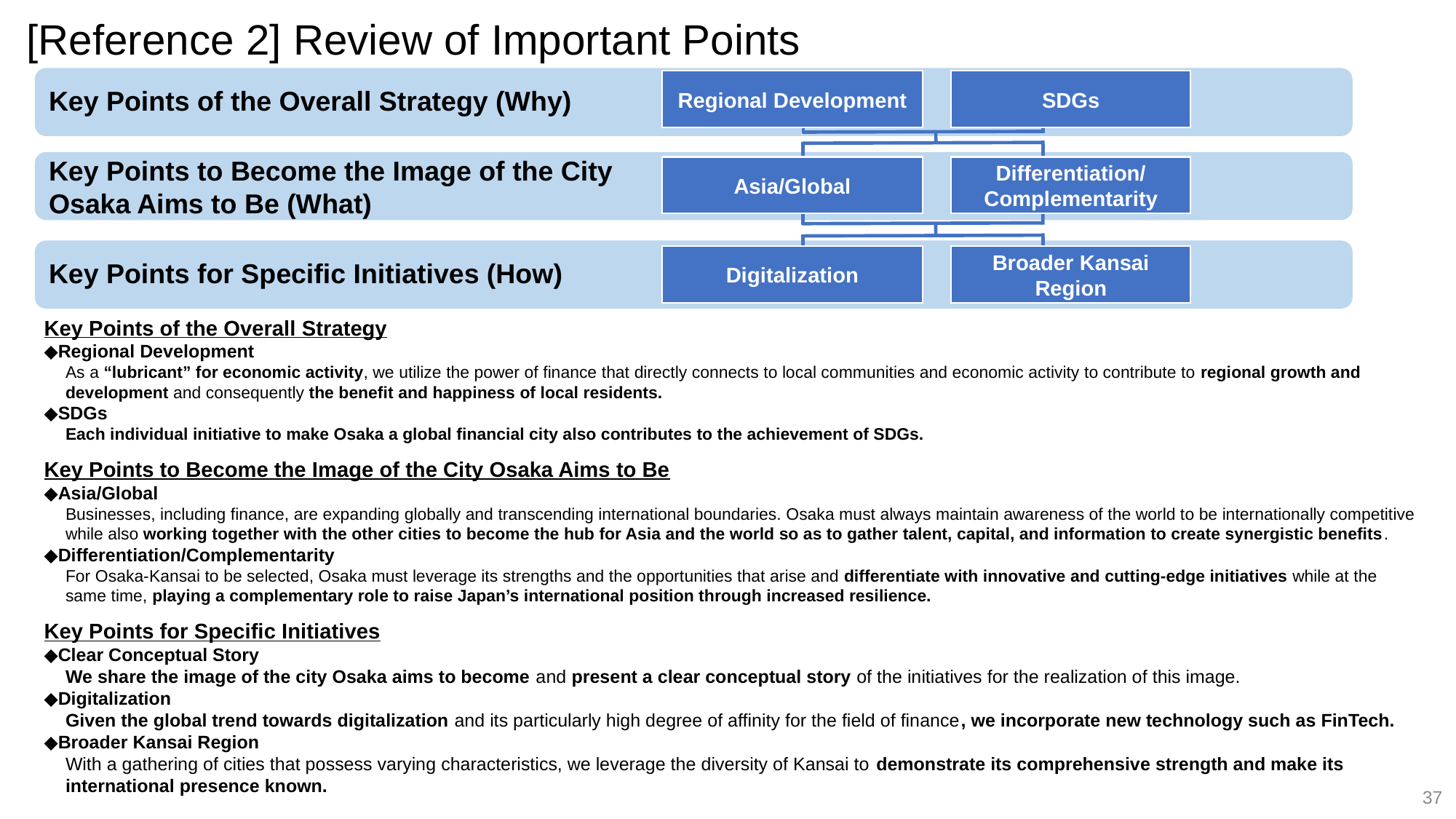

[Reference 2] Review of Important Points
Key Points of the Overall Strategy (Why)
Regional Development
SDGs
Key Points to Become the Image of the City
Osaka Aims to Be (What)
Asia/Global
Differentiation/Complementarity
Key Points for Specific Initiatives (How)
Digitalization
Broader Kansai Region
Key Points of the Overall Strategy
◆Regional Development
As a “lubricant” for economic activity, we utilize the power of finance that directly connects to local communities and economic activity to contribute to regional growth and development and consequently the benefit and happiness of local residents.
◆SDGs
Each individual initiative to make Osaka a global financial city also contributes to the achievement of SDGs.

Key Points to Become the Image of the City Osaka Aims to Be
◆Asia/Global
Businesses, including finance, are expanding globally and transcending international boundaries. Osaka must always maintain awareness of the world to be internationally competitive while also working together with the other cities to become the hub for Asia and the world so as to gather talent, capital, and information to create synergistic benefits.
◆Differentiation/Complementarity
For Osaka-Kansai to be selected, Osaka must leverage its strengths and the opportunities that arise and differentiate with innovative and cutting-edge initiatives while at the same time, playing a complementary role to raise Japan’s international position through increased resilience.

Key Points for Specific Initiatives
◆Clear Conceptual Story
We share the image of the city Osaka aims to become and present a clear conceptual story of the initiatives for the realization of this image.
◆Digitalization
Given the global trend towards digitalization and its particularly high degree of affinity for the field of finance, we incorporate new technology such as FinTech.
◆Broader Kansai Region
With a gathering of cities that possess varying characteristics, we leverage the diversity of Kansai to demonstrate its comprehensive strength and make its
international presence known.
37